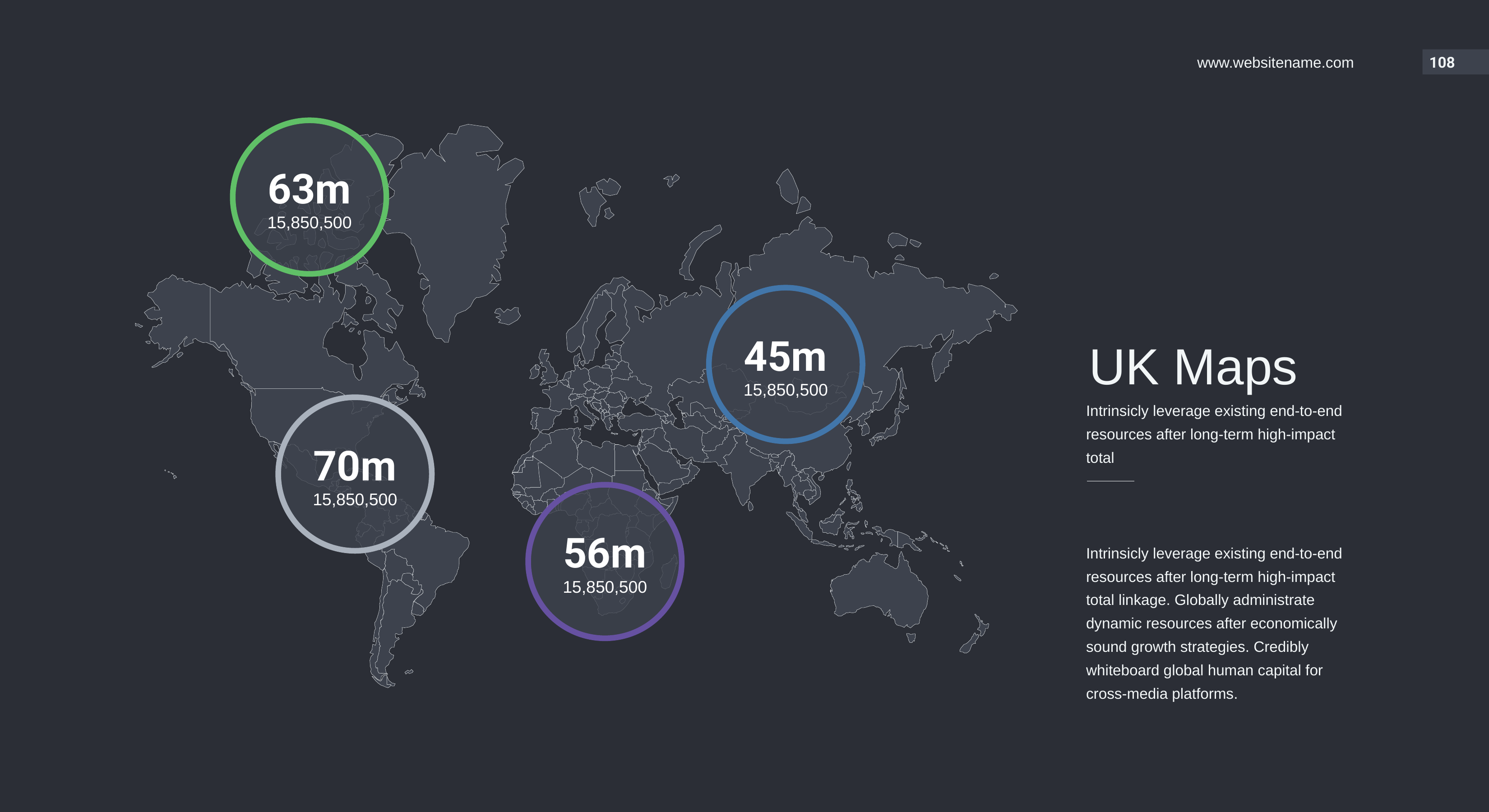

www.websitename.com
108
63m
15,850,500

45m
15,850,500
UK Maps
Intrinsicly leverage existing end-to-end resources after long-term high-impact total
70m
15,850,500
56m
15,850,500
Intrinsicly leverage existing end-to-end resources after long-term high-impact total linkage. Globally administrate dynamic resources after economically sound growth strategies. Credibly whiteboard global human capital for cross-media platforms.